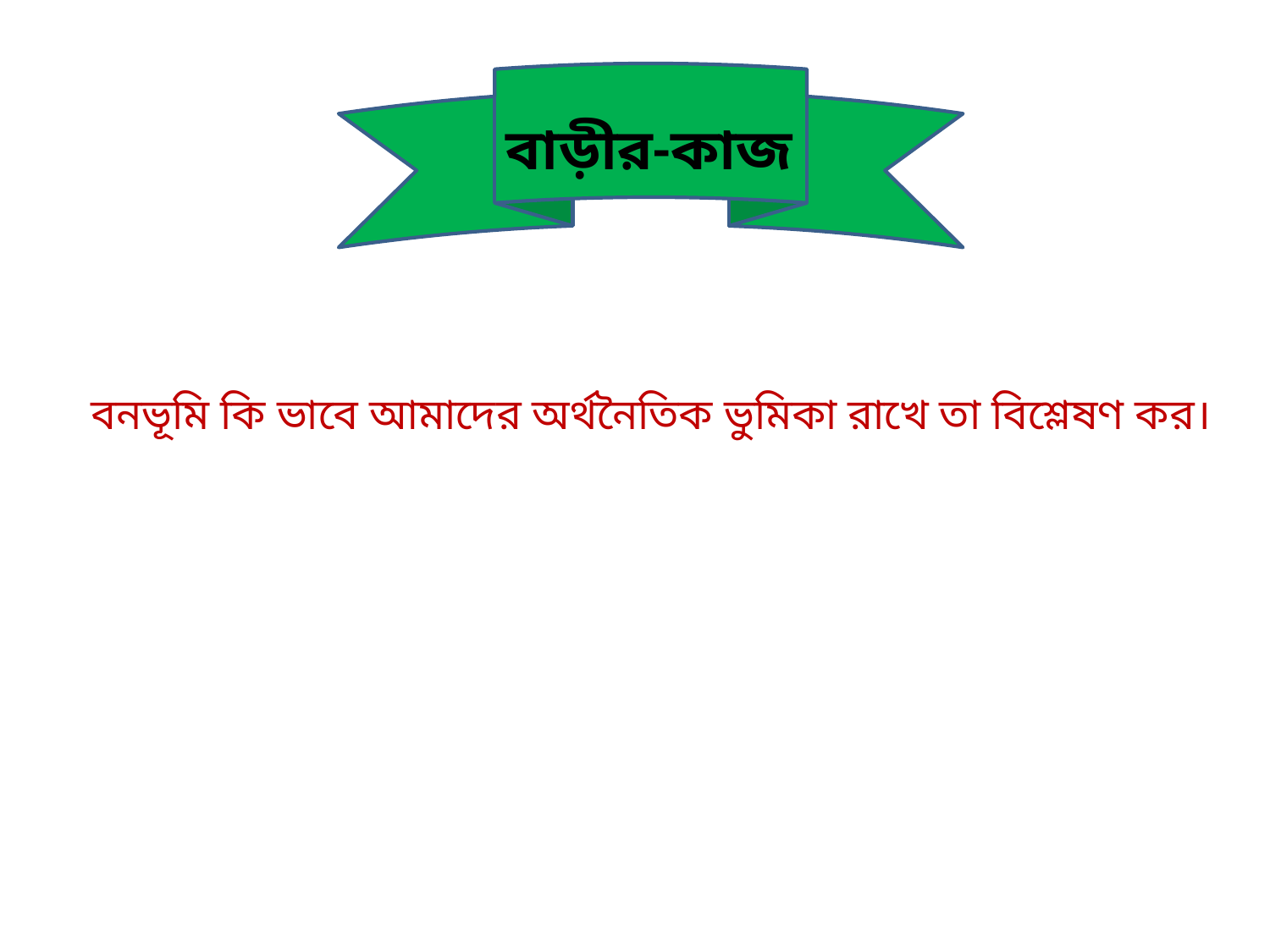

বাড়ীর-কাজ
বনভূমি কি ভাবে আমাদের অর্থনৈতিক ভুমিকা রাখে তা বিশ্লেষণ কর।